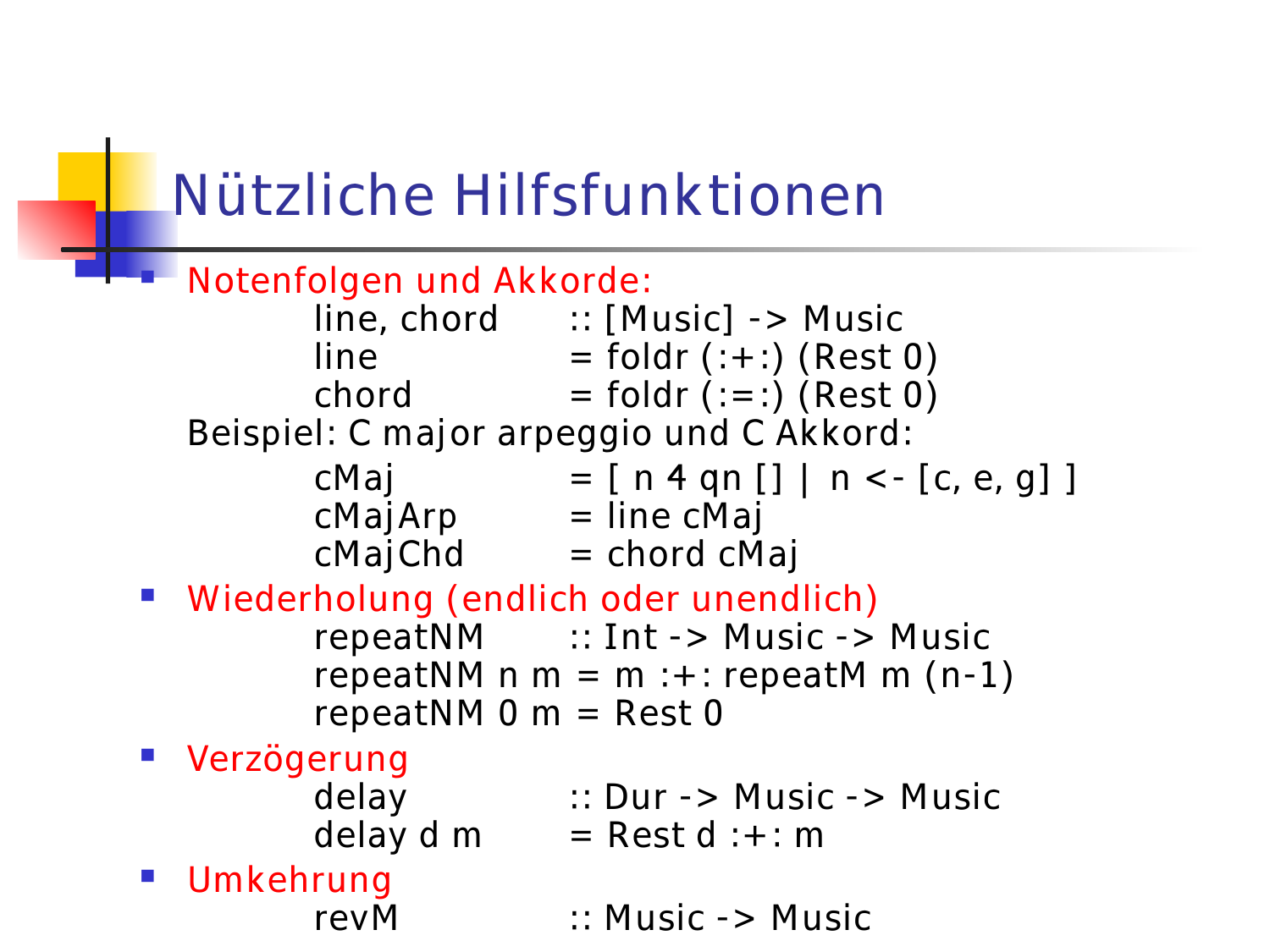

# Nützliche Hilfsfunktionen
Notenfolgen und Akkorde:
	line, chord	:: [Music] -> Music
	line		= foldr (:+:) (Rest 0)
	chord		= foldr (:=:) (Rest 0)
Beispiel: C major arpeggio und C Akkord:
		cMaj		= [ n 4 qn [] | n <- [c, e, g] ]
	cMajArp	= line cMaj
	cMajChd	= chord cMaj
Wiederholung (endlich oder unendlich)
	repeatNM 	:: Int -> Music -> Music
	repeatNM n m = m :+: repeatM m (n-1)
	repeatNM 0 m = Rest 0
Verzögerung
	delay		:: Dur -> Music -> Music
	delay d m 	= Rest d :+: m
Umkehrung
	revM  		:: Music -> Music